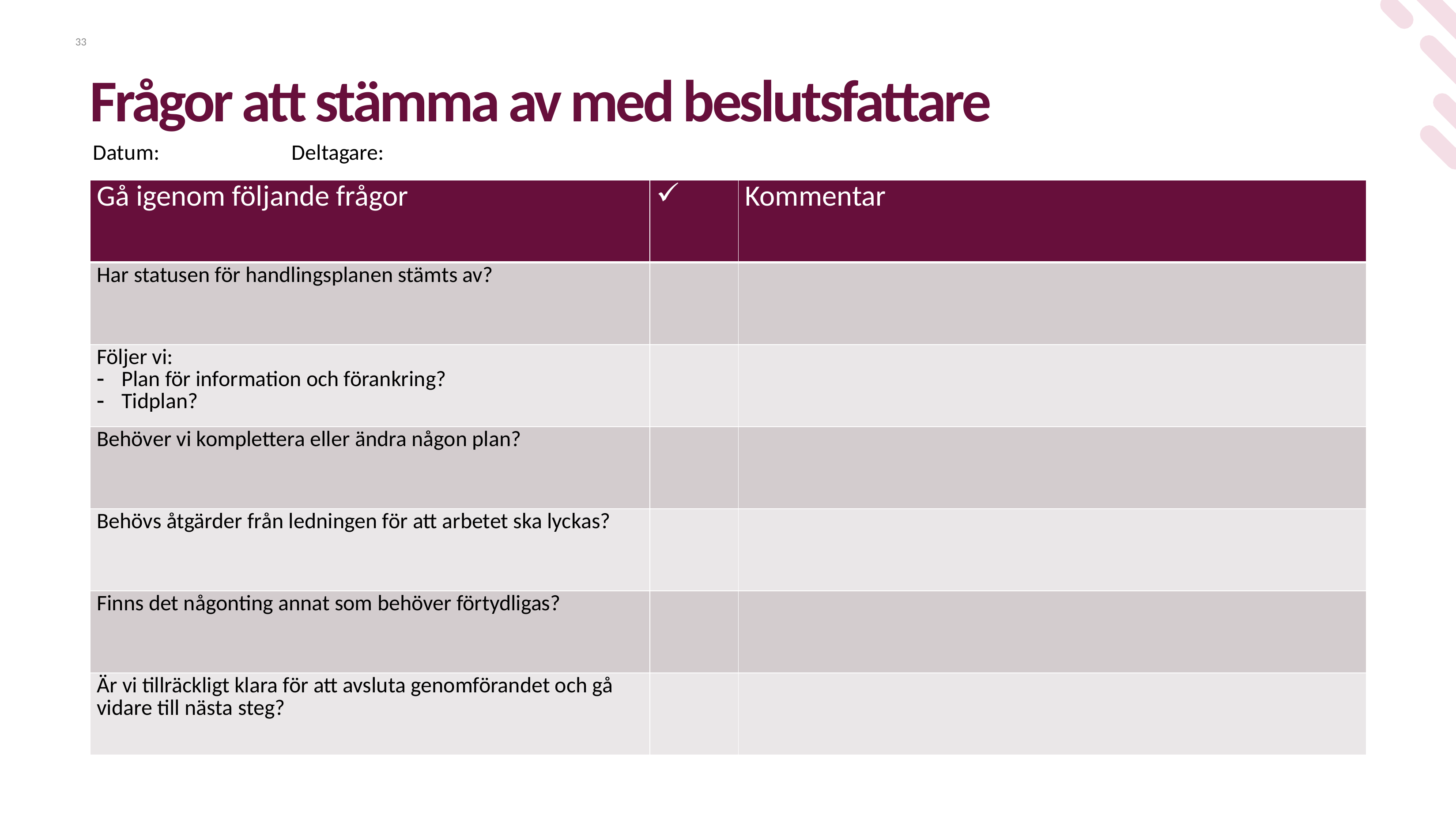

33
# Frågor att stämma av med beslutsfattare
Datum: 		Deltagare:
| Gå igenom följande frågor |  | Kommentar |
| --- | --- | --- |
| Har statusen för handlingsplanen stämts av? |  |  |
| Följer vi: Plan för information och förankring? Tidplan? |  |  |
| Behöver vi komplettera eller ändra någon plan? |  |  |
| Behövs åtgärder från ledningen för att arbetet ska lyckas? |  |  |
| Finns det någonting annat som behöver förtydligas? |  |  |
| Är vi tillräckligt klara för att avsluta genomförandet och gå vidare till nästa steg? |  |  |